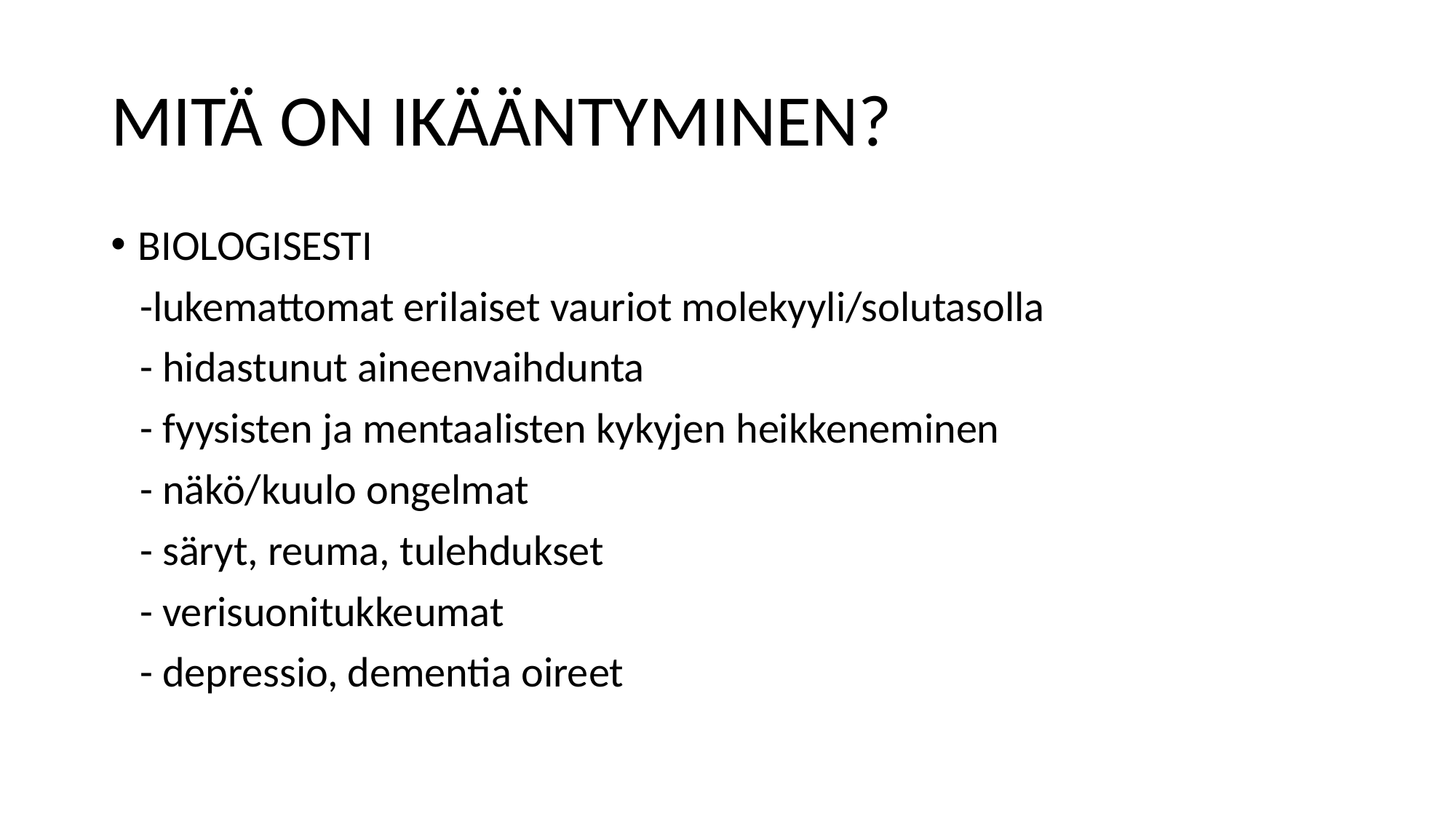

# MITÄ ON IKÄÄNTYMINEN?
BIOLOGISESTI
   -lukemattomat erilaiset vauriot molekyyli/solutasolla
   - hidastunut aineenvaihdunta
   - fyysisten ja mentaalisten kykyjen heikkeneminen
   - näkö/kuulo ongelmat
   - säryt, reuma, tulehdukset
   - verisuonitukkeumat
   - depressio, dementia oireet